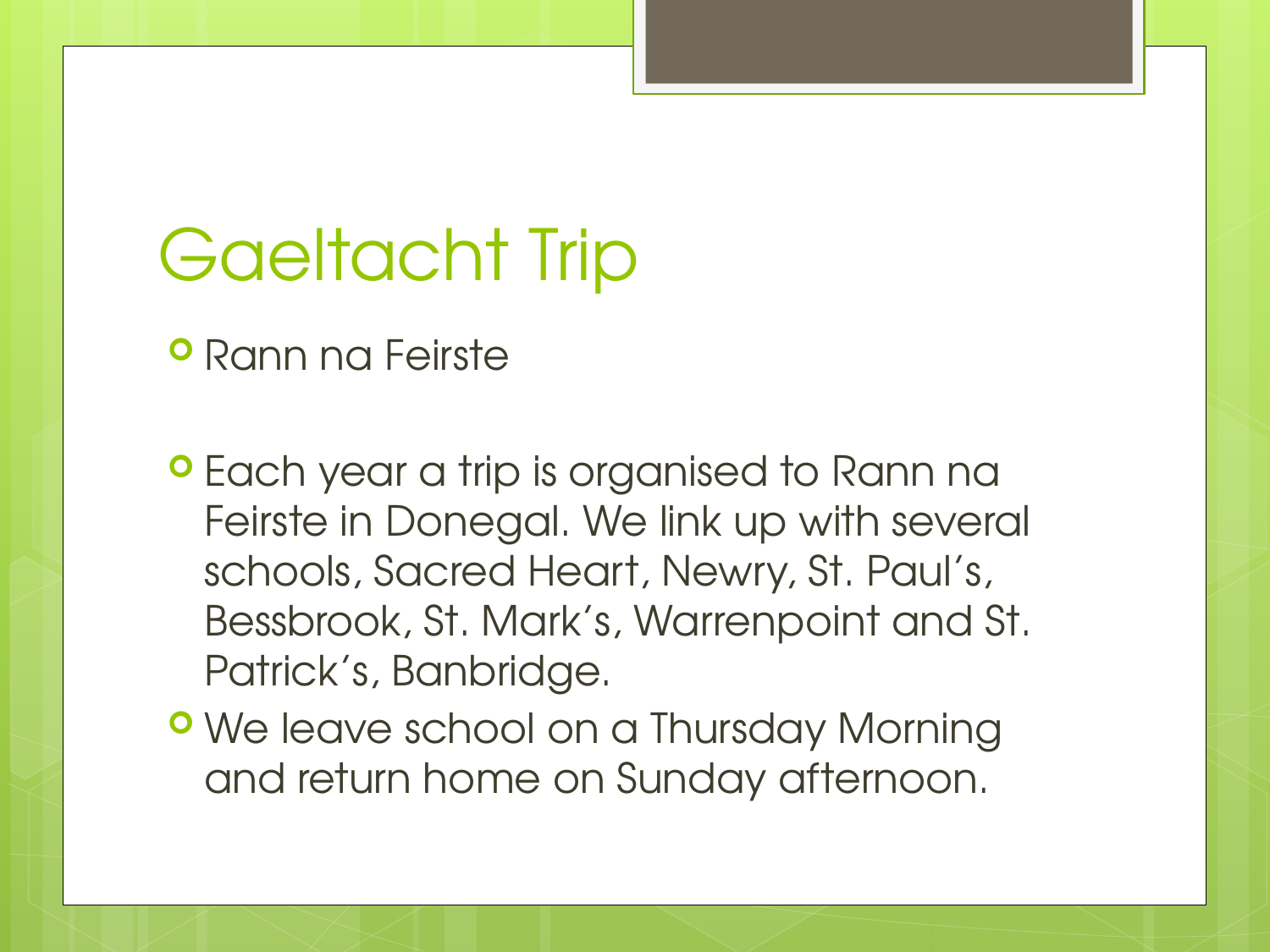

# Gaeltacht Trip
Rann na Feirste

Each year a trip is organised to Rann na Feirste in Donegal. We link up with several schools, Sacred Heart, Newry, St. Paul’s, Bessbrook, St. Mark’s, Warrenpoint and St. Patrick’s, Banbridge.
We leave school on a Thursday Morning and return home on Sunday afternoon.